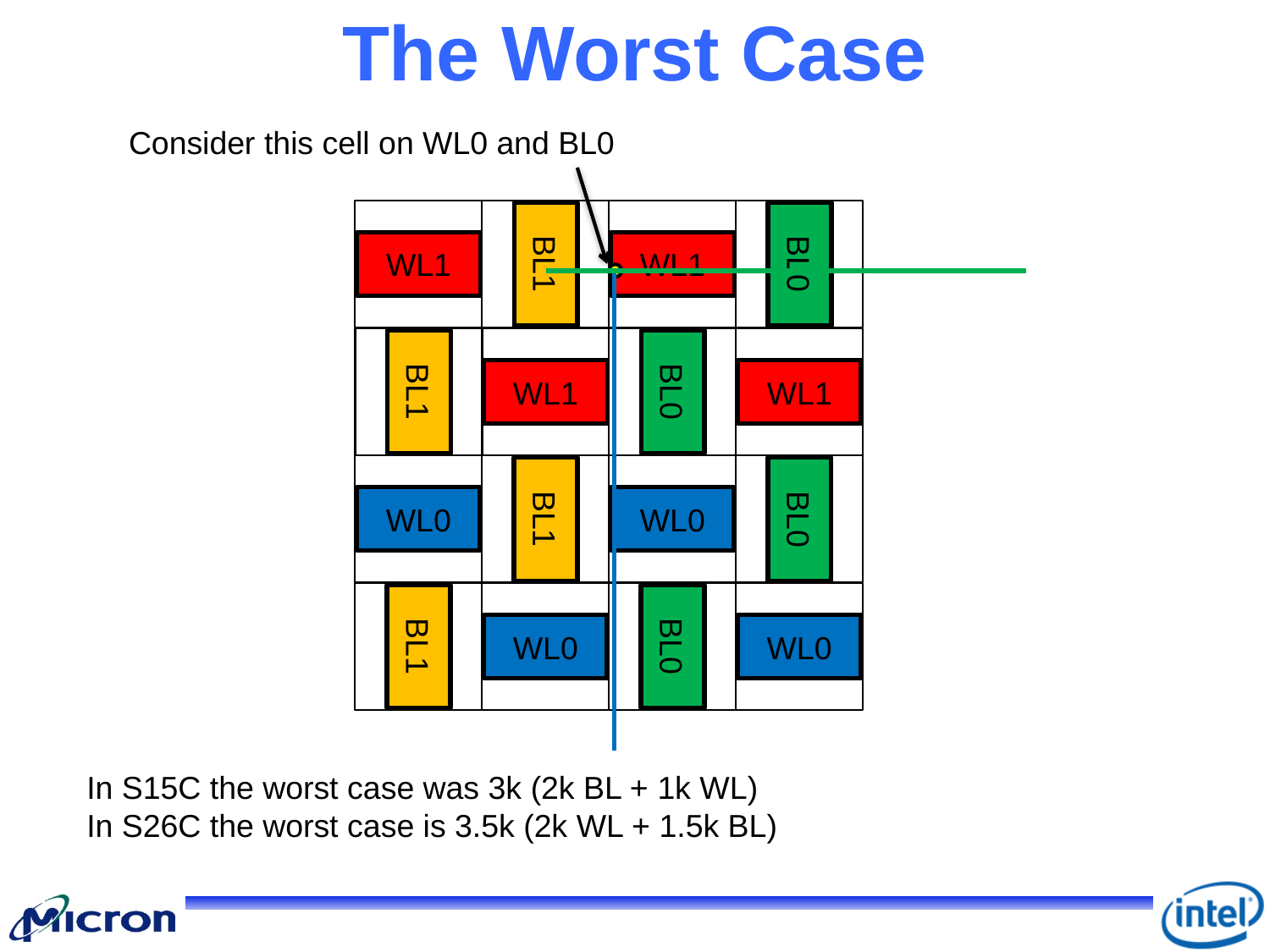

# The Worst Case
Consider this cell on WL0 and BL0
WL0
WL1
WL0
WL1
WL0
BL1
WL0
BL1
WL0
BL0
WL0
WL1
WL0
WL1
WL0
WL0
WL0
BL1
WL0
BL0
WL0
BL1
WL0
BL0
WL0
WL0
WL0
WL0
WL0
BL0

WL0
WL0
In S15C the worst case was 3k (2k BL + 1k WL)
In S26C the worst case is 3.5k (2k WL + 1.5k BL)